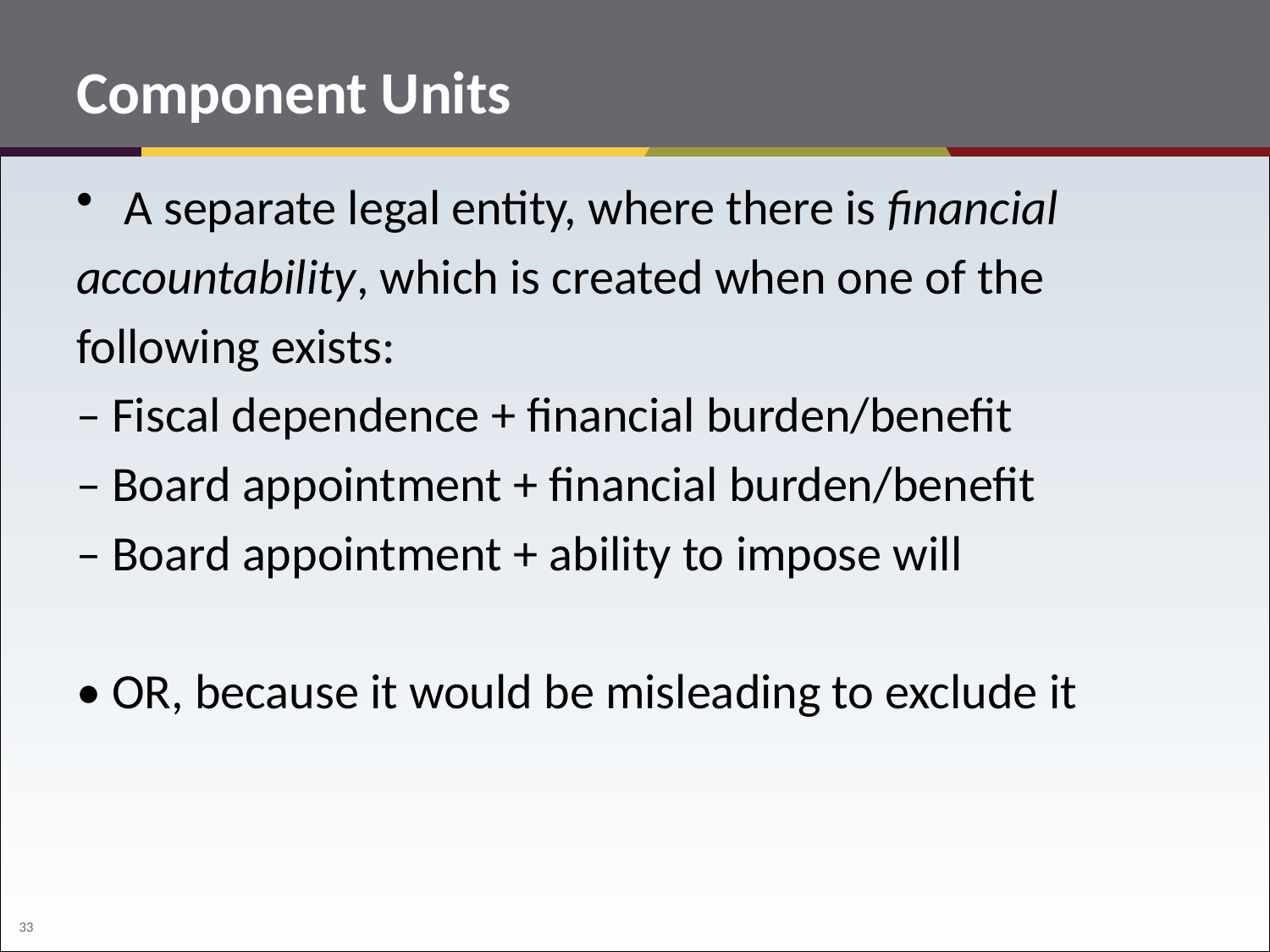

# Component Units
A separate legal entity, where there is financial
accountability, which is created when one of the
following exists:
– Fiscal dependence + financial burden/benefit
– Board appointment + financial burden/benefit
– Board appointment + ability to impose will

• OR, because it would be misleading to exclude it